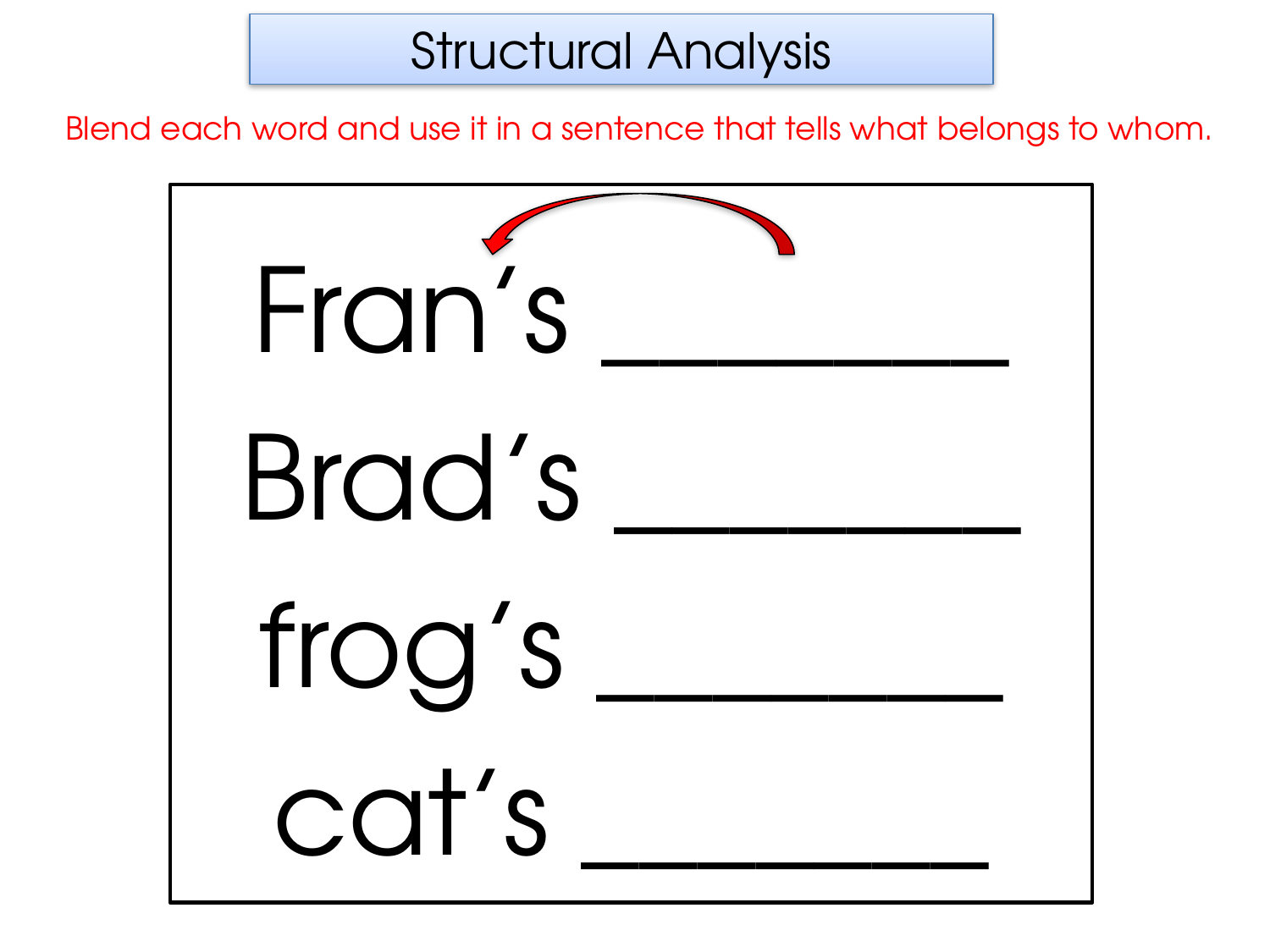

Structural Analysis
Blend each word and use it in a sentence that tells what belongs to whom.
Fran’s _______
Brad’s _______
frog’s _______
cat’s _______